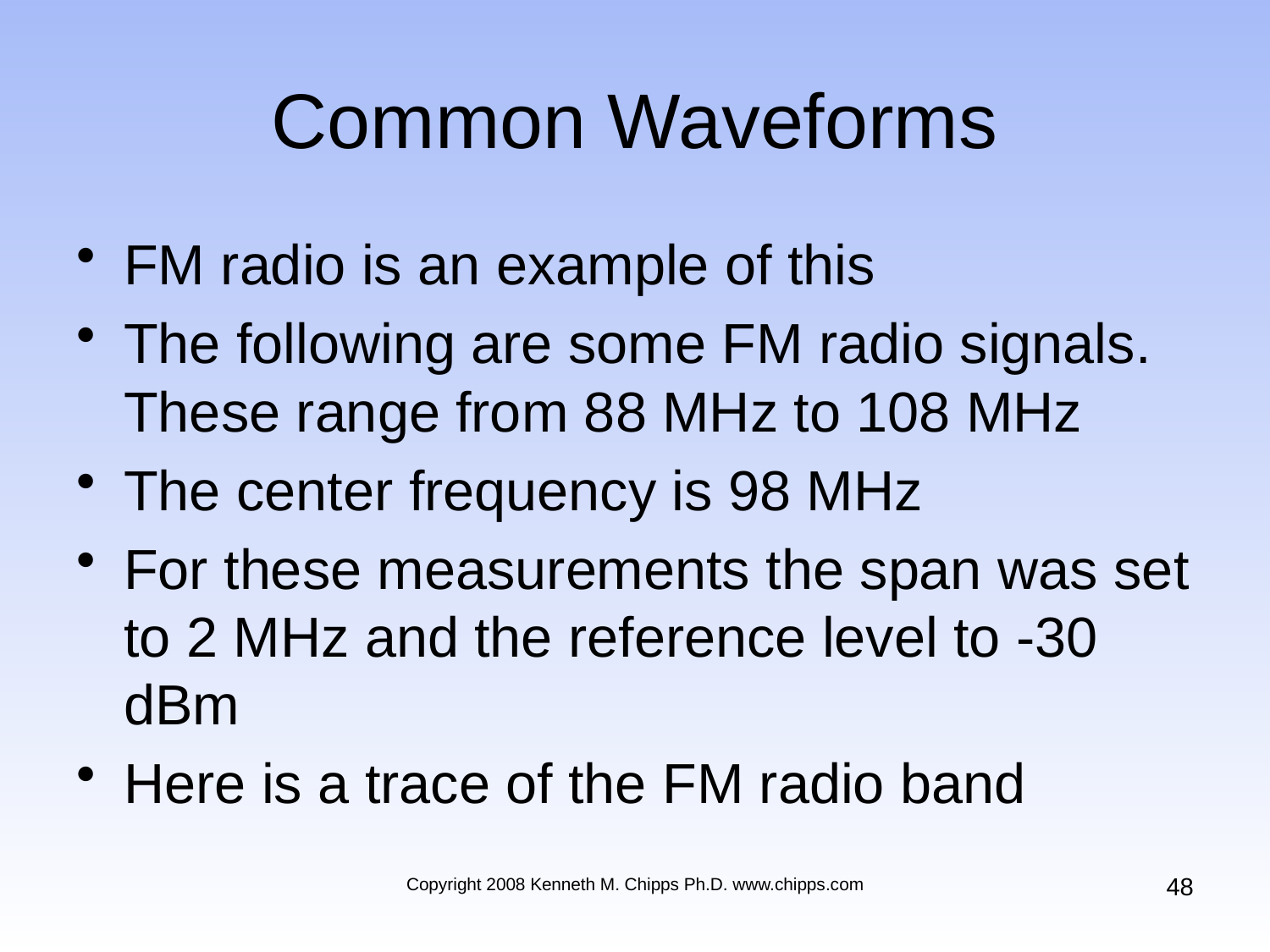

# Common Waveforms
FM radio is an example of this
The following are some FM radio signals. These range from 88 MHz to 108 MHz
The center frequency is 98 MHz
For these measurements the span was set to 2 MHz and the reference level to -30 dBm
Here is a trace of the FM radio band
48
Copyright 2008 Kenneth M. Chipps Ph.D. www.chipps.com